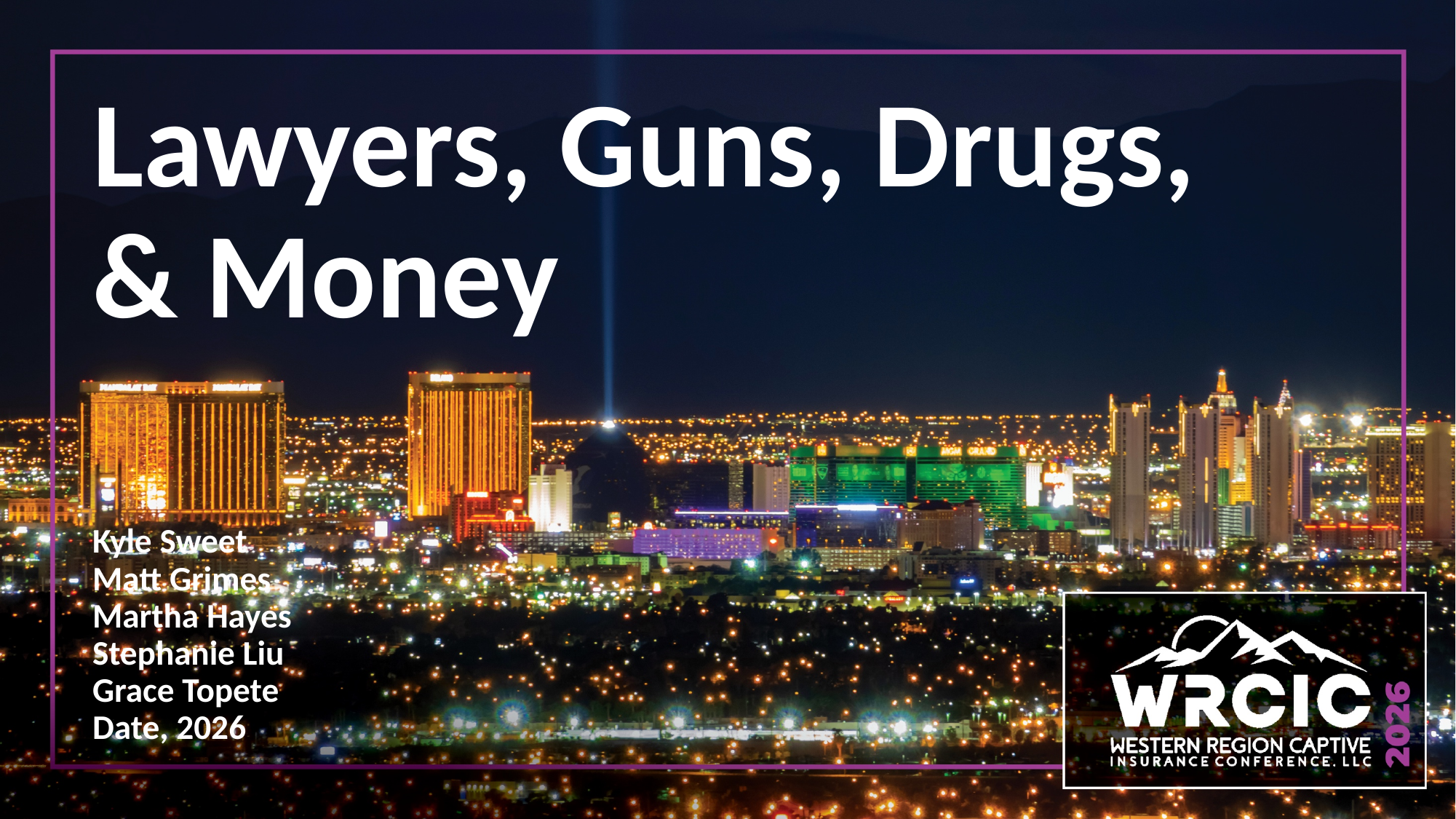

# Lawyers, Guns, Drugs, & Money
Kyle Sweet
Matt Grimes
Martha Hayes
Stephanie Liu
Grace Topete
Date, 2026